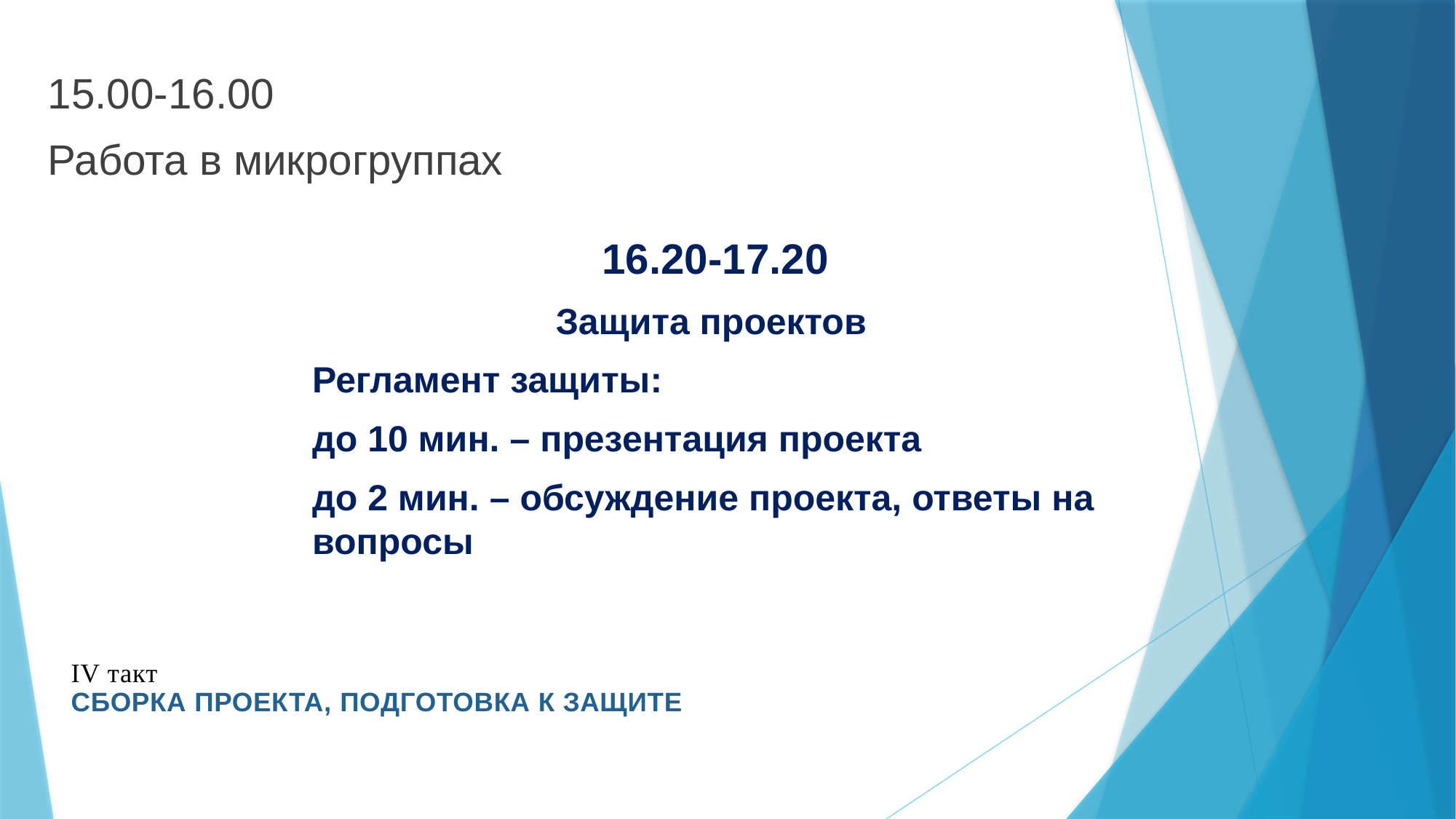

15.00-16.00
Работа в микрогруппах

16.20-17.20
Защита проектов
Регламент защиты:
до 10 мин. – презентация проекта
до 2 мин. – обсуждение проекта, ответы на вопросы
# IV такт СБОРКА ПРОЕКТА, ПОДГОТОВКА К ЗАЩИТЕ